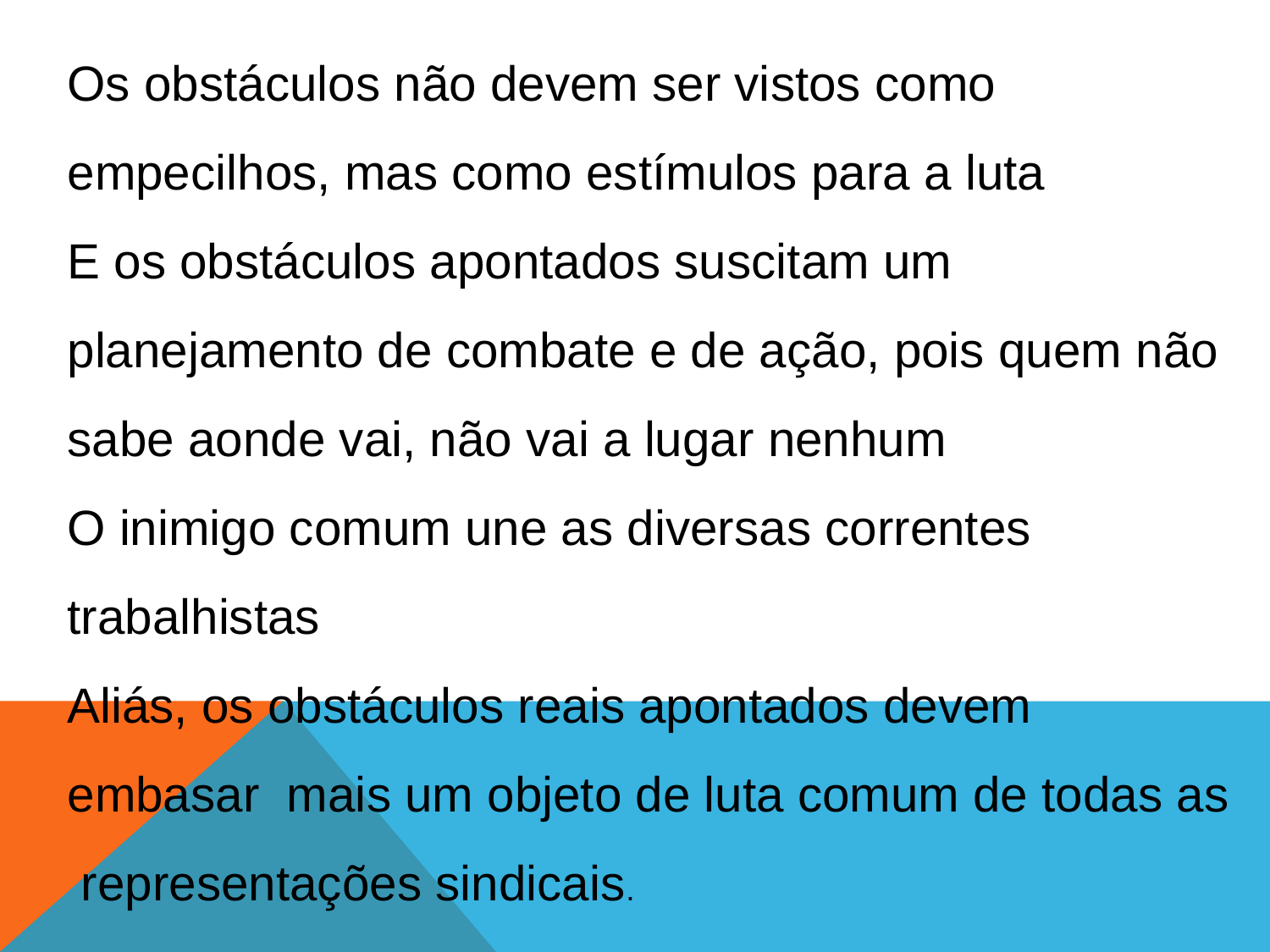

Os obstáculos não devem ser vistos como empecilhos, mas como estímulos para a luta
E os obstáculos apontados suscitam um planejamento de combate e de ação, pois quem não sabe aonde vai, não vai a lugar nenhum
O inimigo comum une as diversas correntes trabalhistas
Aliás, os obstáculos reais apontados devem embasar  mais um objeto de luta comum de todas as  representações sindicais.